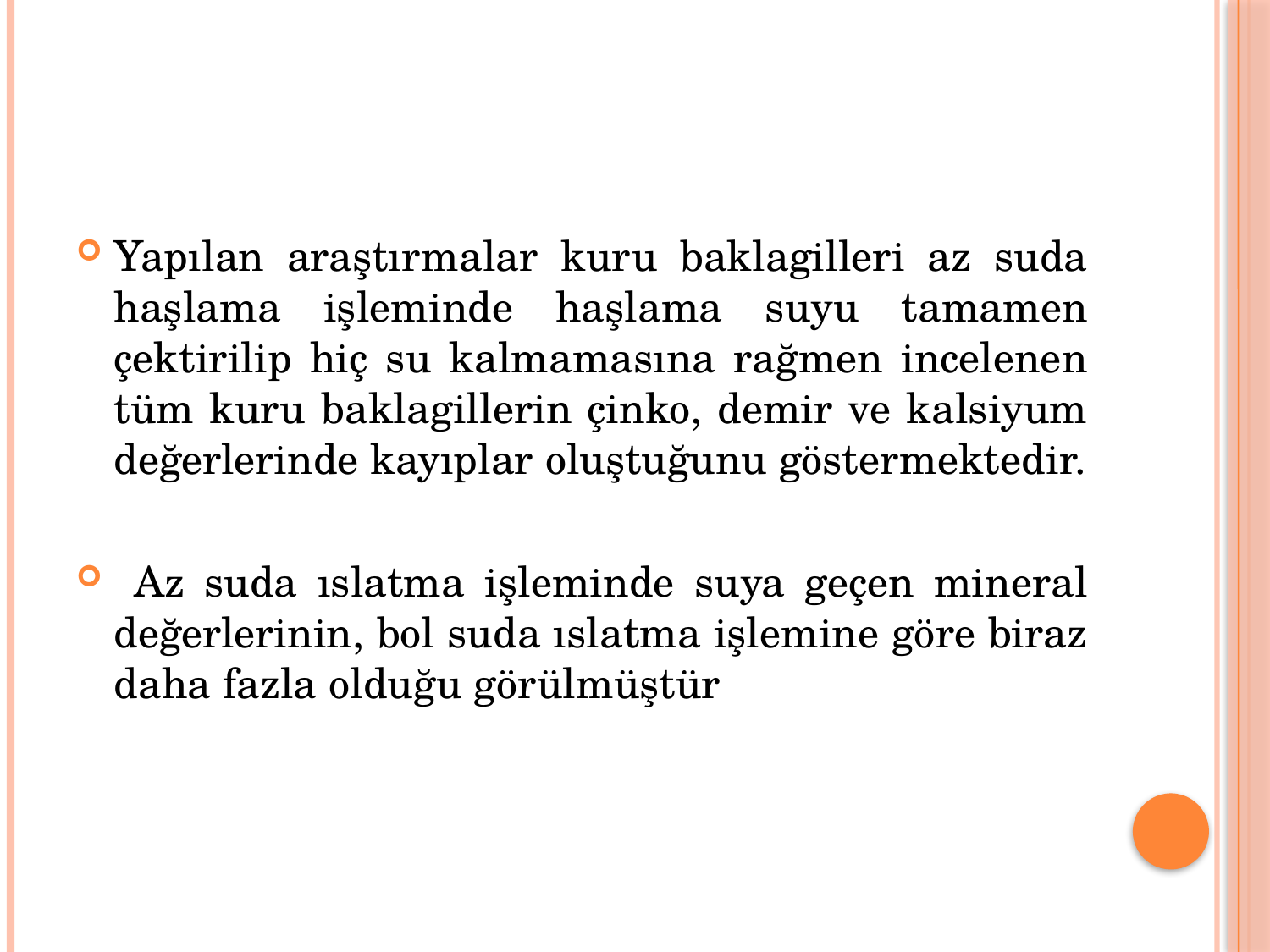

Yapılan araştırmalar kuru baklagilleri az suda haşlama işleminde haşlama suyu tamamen çektirilip hiç su kalmamasına rağmen incelenen tüm kuru baklagillerin çinko, demir ve kalsiyum değerlerinde kayıplar oluştuğunu göstermektedir.

 Az suda ıslatma işleminde suya geçen mineral değerlerinin, bol suda ıslatma işlemine göre biraz daha fazla olduğu görülmüştür